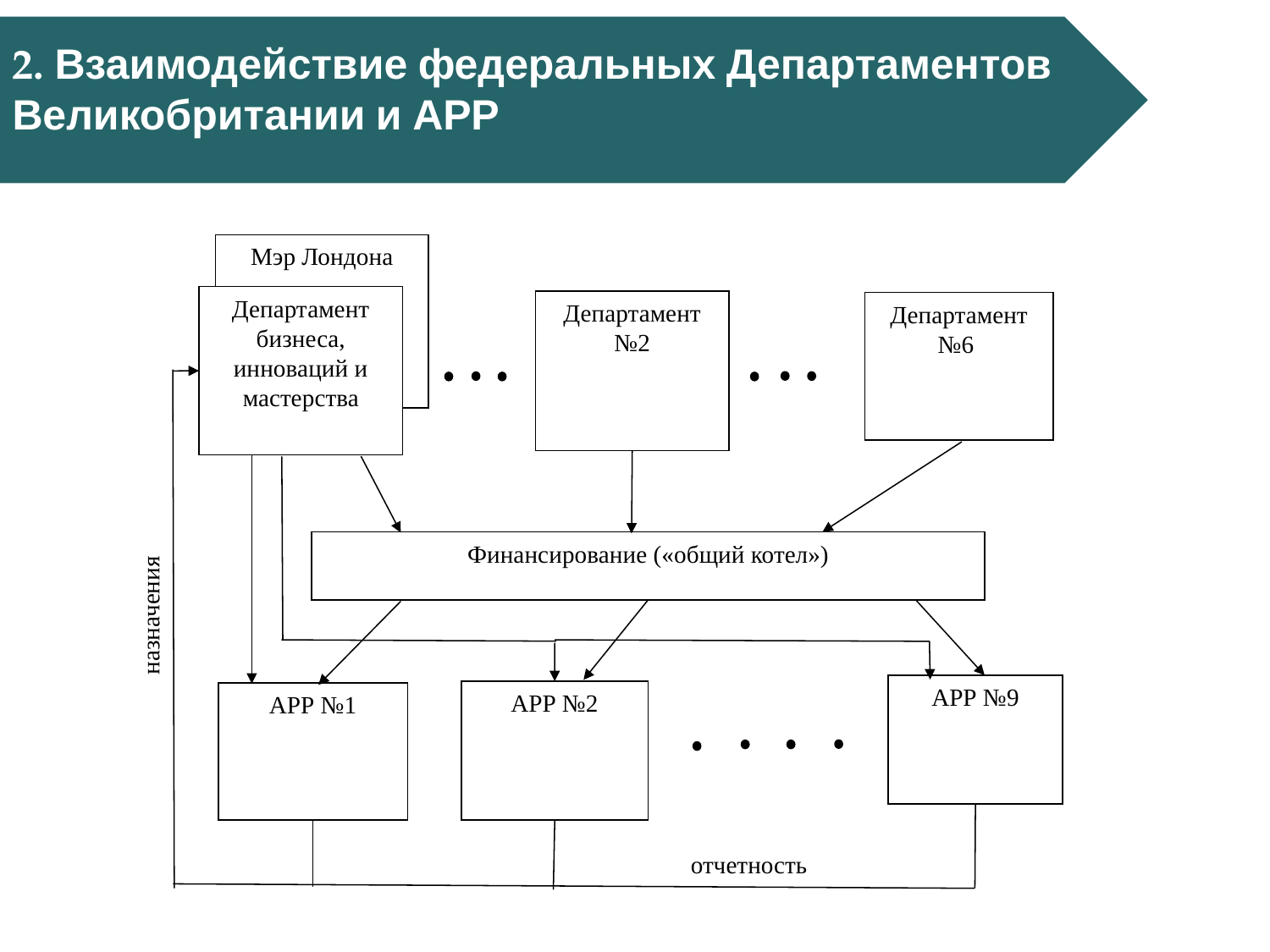

2. Взаимодействие федеральных Департаментов
Великобритании и АРР

Мэр Лондона
Департамент бизнеса, инноваций и мастерства
Департамент №2
Департамент №6

назначения
Финансирование («общий котел»)
АРР №9
АРР №2
АРР №1

отчетность